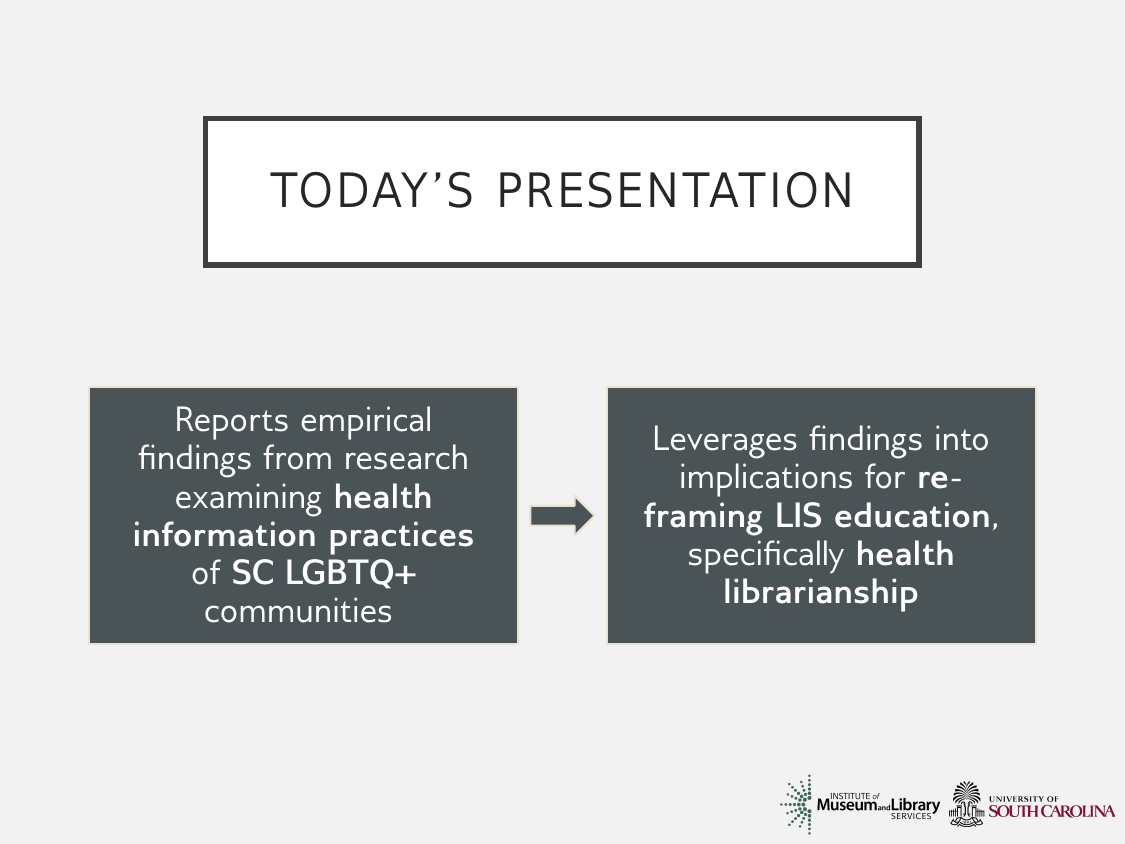

# Today’s Presentation
Reports empirical findings from research examining health information practices of SC LGBTQ+ communities
Leverages findings into implications for re-framing LIS education, specifically health librarianship